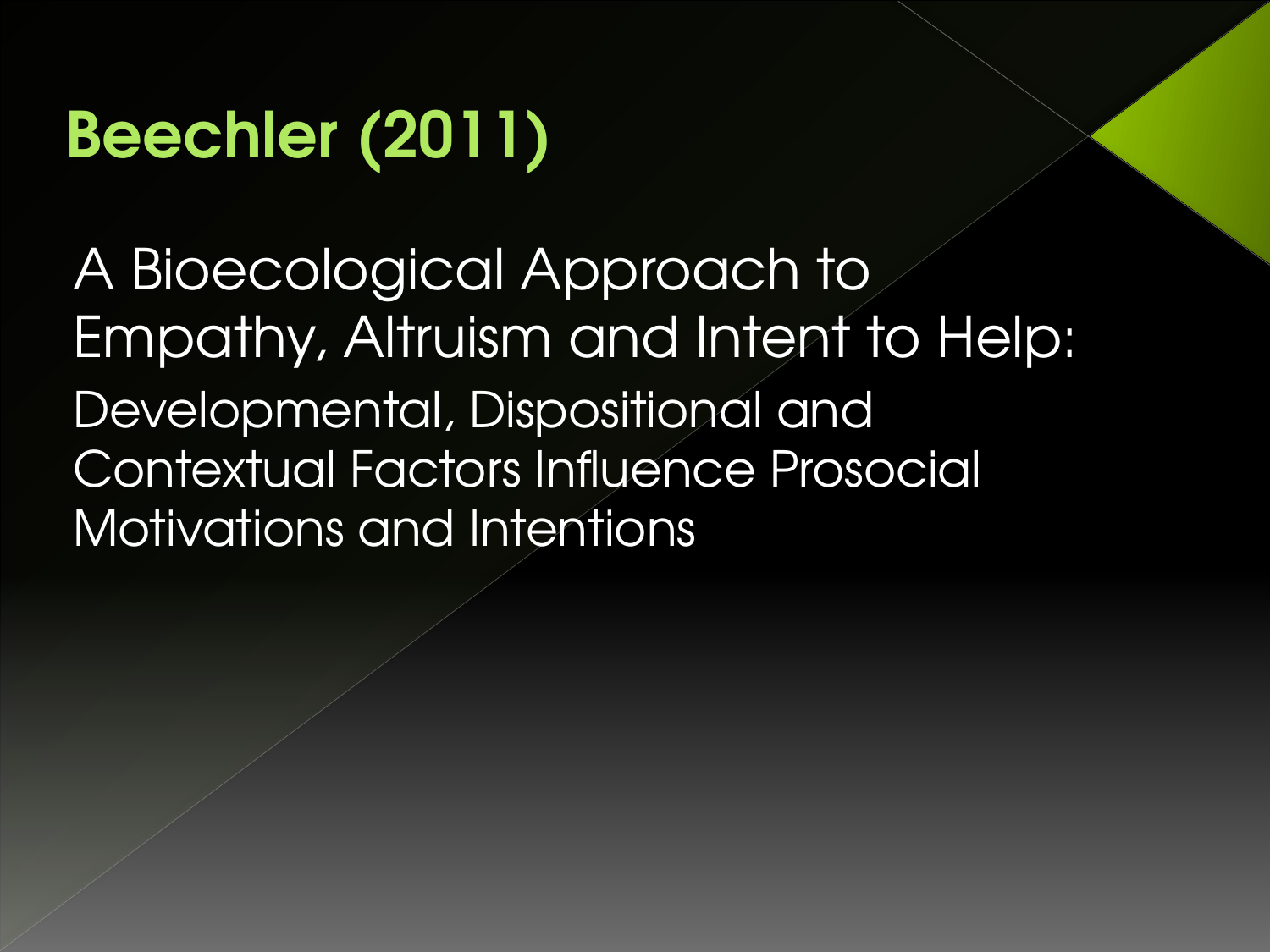

# Beechler (2011)
A Bioecological Approach to Empathy, Altruism and Intent to Help:
Developmental, Dispositional and Contextual Factors Influence Prosocial Motivations and Intentions